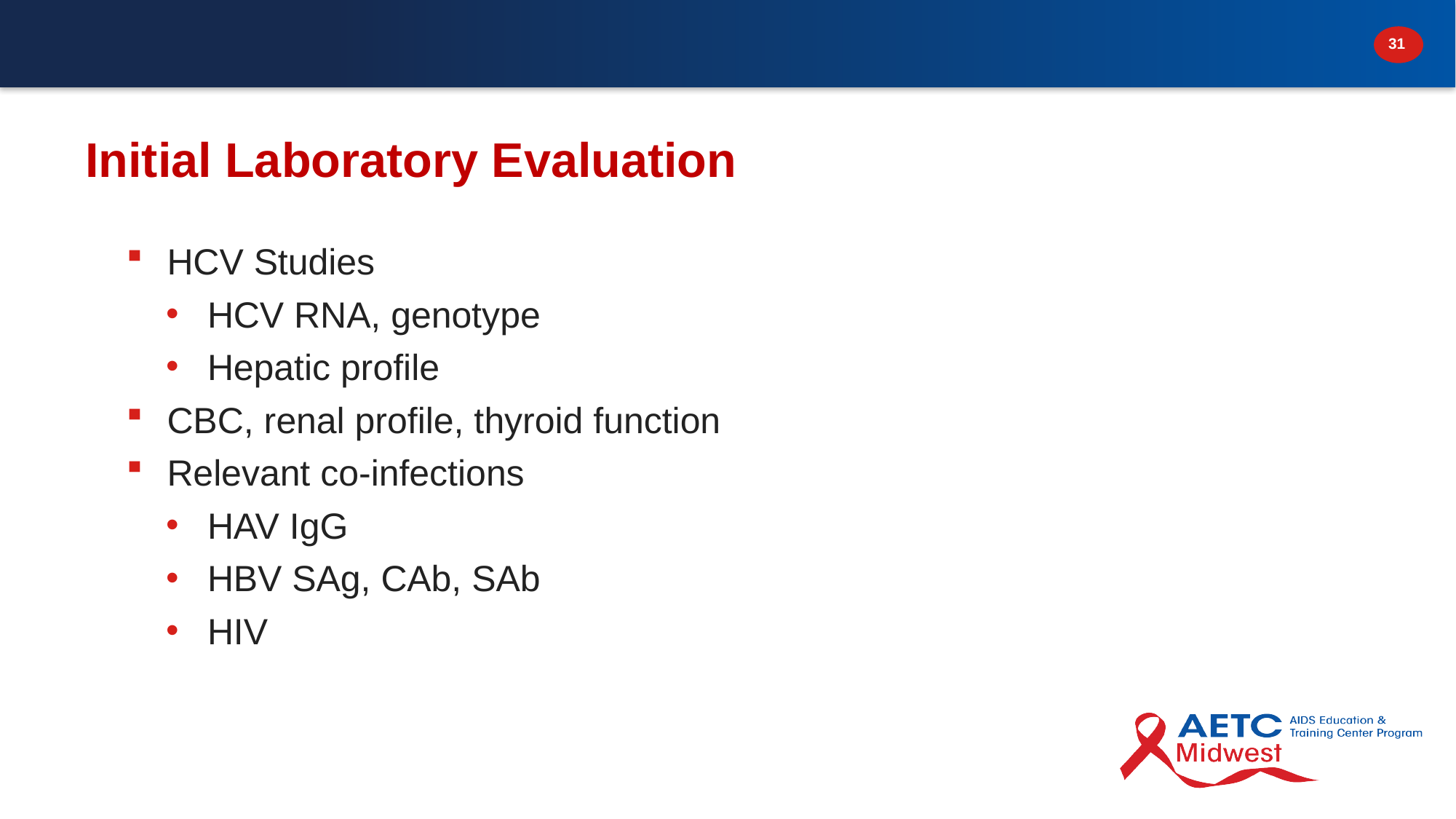

# Initial Laboratory Evaluation
HCV Studies
HCV RNA, genotype
Hepatic profile
CBC, renal profile, thyroid function
Relevant co-infections
HAV IgG
HBV SAg, CAb, SAb
HIV